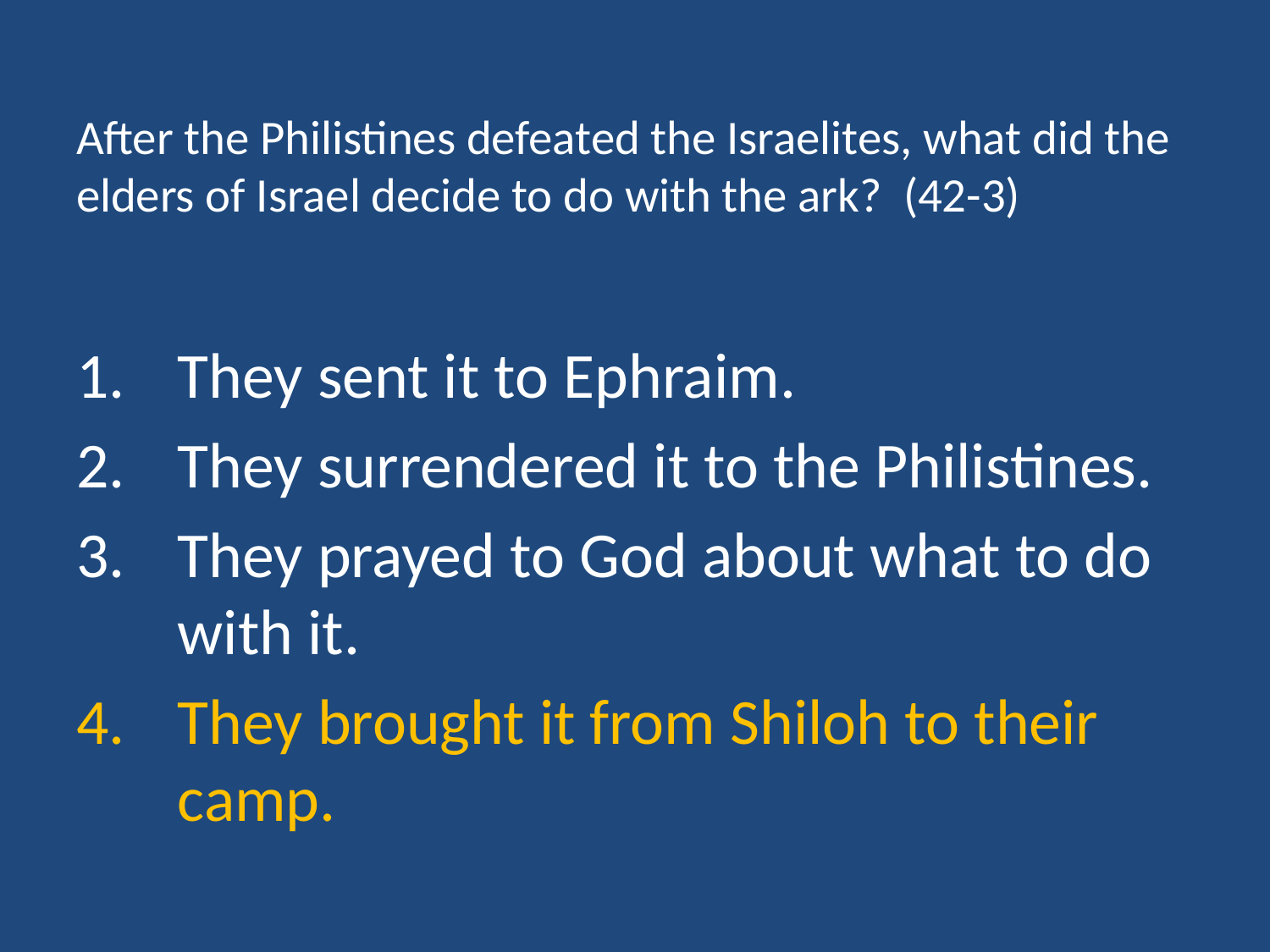

# After the Philistines defeated the Israelites, what did the elders of Israel decide to do with the ark?  (42-3)
They sent it to Ephraim.
They surrendered it to the Philistines.
They prayed to God about what to do with it.
They brought it from Shiloh to their camp.